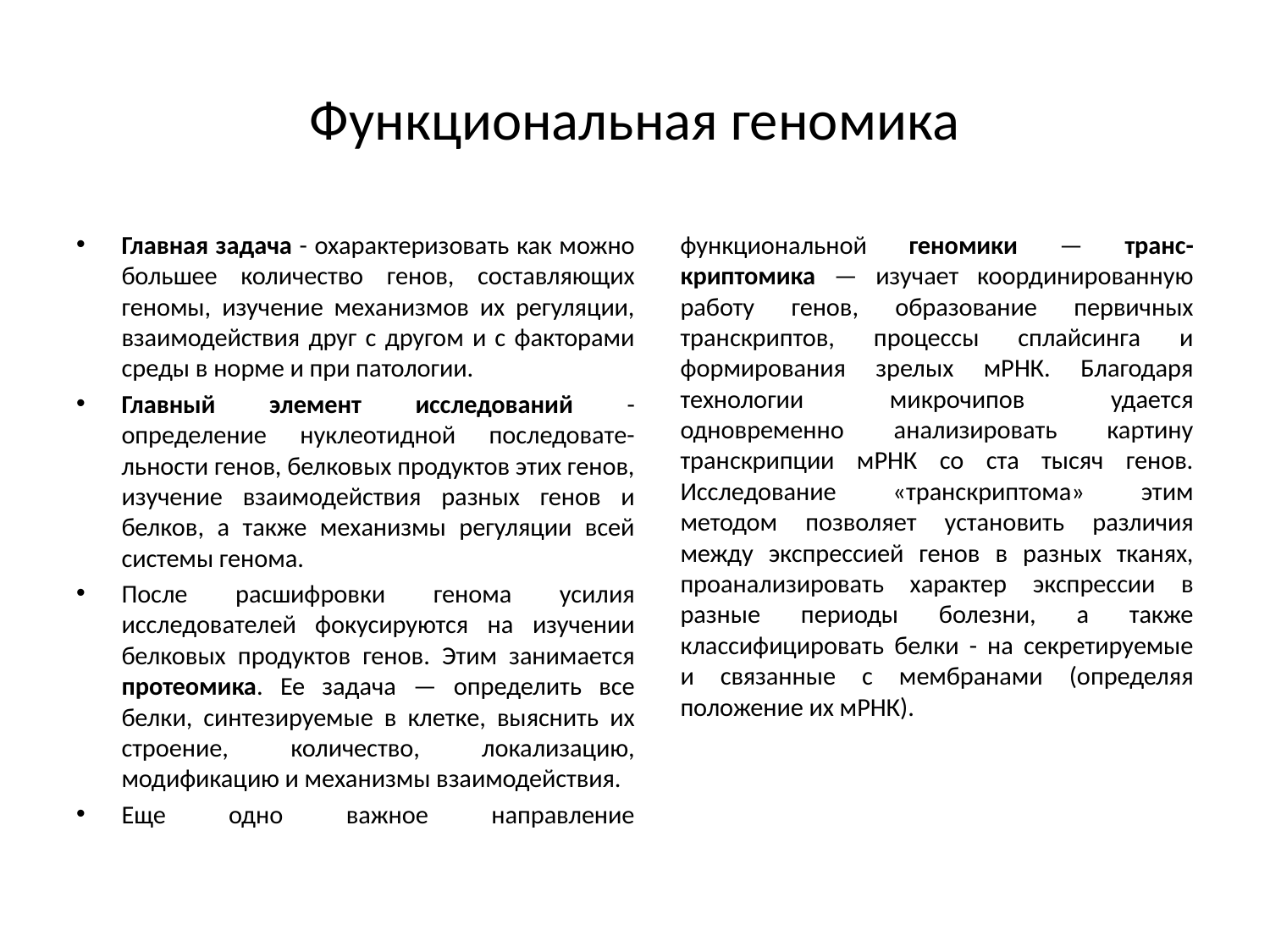

# Функциональная геномика
Главная задача - охарактеризовать как можно большее количество генов, составляющих геномы, изучение механизмов их регуляции, взаимодействия друг с другом и с факторами среды в норме и при патологии.
Главный элемент исследований - определение нуклеотидной последовате- льности генов, белковых продуктов этих генов, изучение взаимодействия разных генов и белков, а также механизмы регуляции всей системы генома.
После расшифровки генома усилия исследователей фокусируются на изучении белковых продуктов генов. Этим занимается протеомика. Ее задача — определить все белки, синтезируемые в клетке, выяснить их строение, количество, локализацию, модификацию и механизмы взаимодействия.
Еще одно важное направление функциональной геномики — транс- криптомика — изучает координированную работу генов, образование первичных транскриптов, процессы сплайсинга и формирования зрелых мРНК. Благодаря технологии микрочипов удается одновременно анализировать картину транскрипции мРНК со ста тысяч генов. Исследование «транскриптома» этим методом позволяет установить различия между экспрессией генов в разных тканях, проанализировать характер экспрессии в разные периоды болезни, а также классифицировать белки - на секретируемые и связанные с мембранами (определяя положение их мРНК).